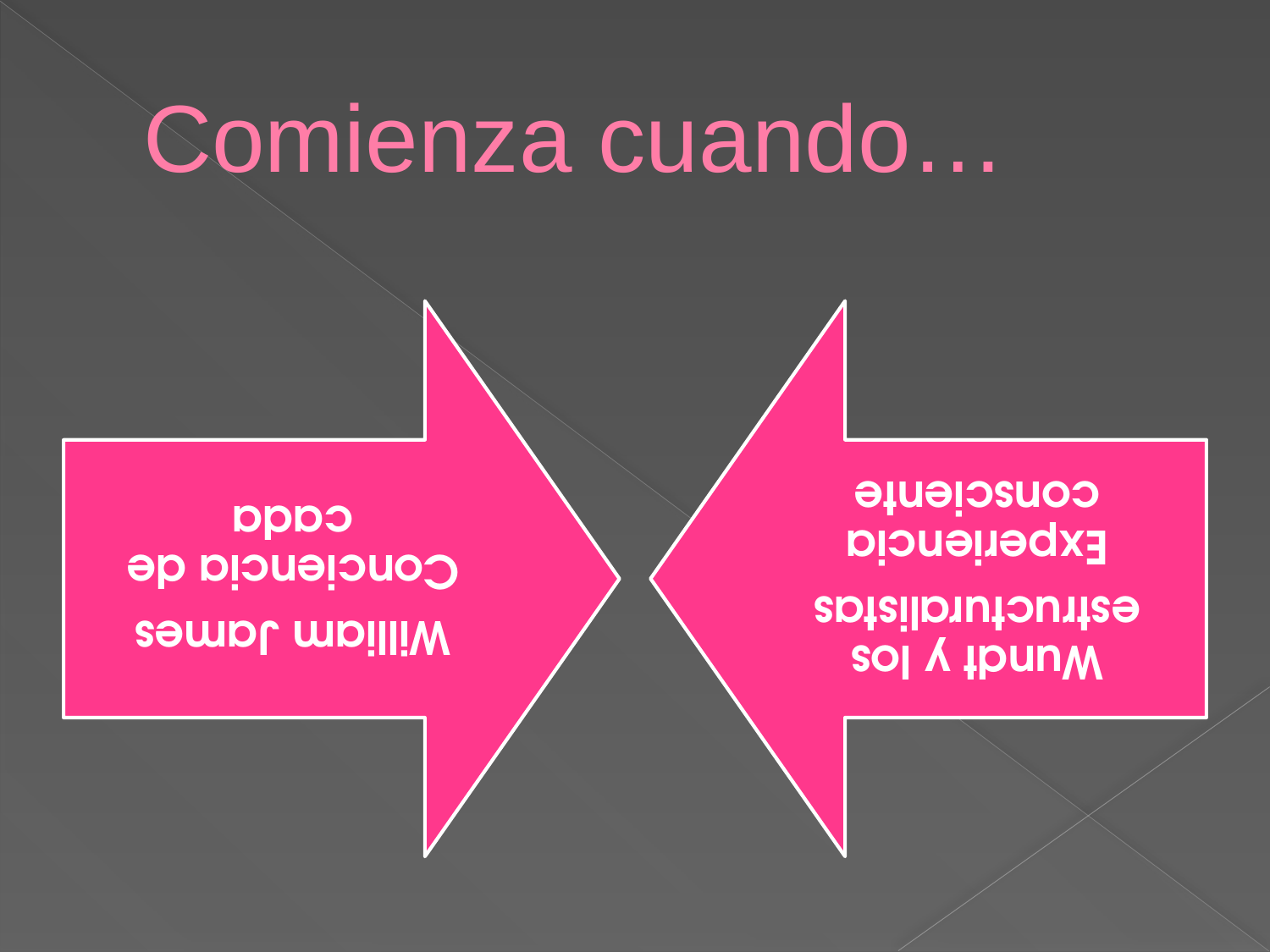

# Comienza cuando…
William James
Conciencia de cada
Wundt y los estructuralistas
Experiencia consciente